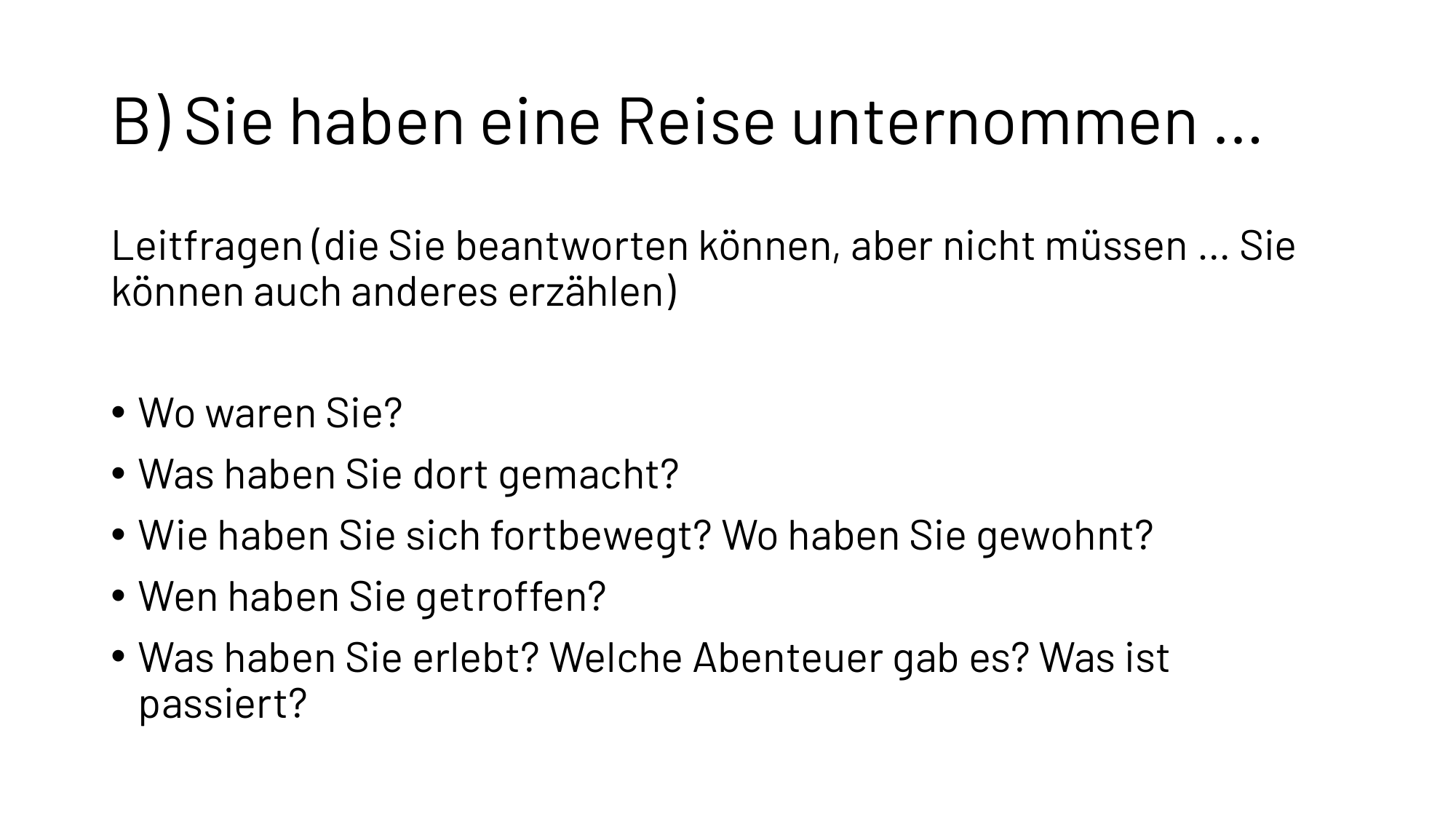

# B) Sie haben eine Reise unternommen …
Leitfragen (die Sie beantworten können, aber nicht müssen … Sie können auch anderes erzählen)

Wo waren Sie?
Was haben Sie dort gemacht?
Wie haben Sie sich fortbewegt? Wo haben Sie gewohnt?
Wen haben Sie getroffen?
Was haben Sie erlebt? Welche Abenteuer gab es? Was ist passiert?